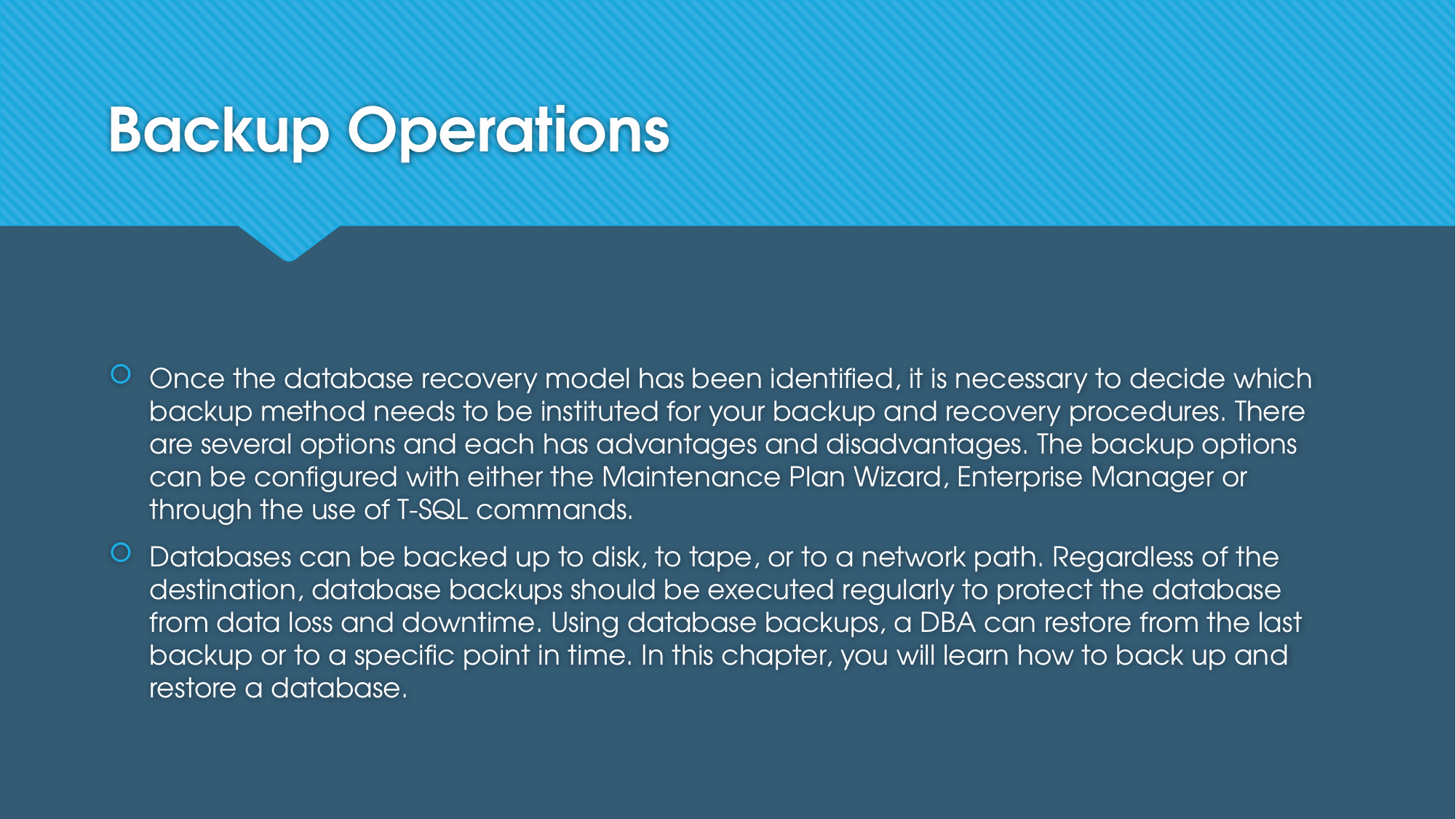

# Backup Operations
Once the database recovery model has been identified, it is necessary to decide which backup method needs to be instituted for your backup and recovery procedures. There are several options and each has advantages and disadvantages. The backup options can be configured with either the Maintenance Plan Wizard, Enterprise Manager or through the use of T-SQL commands.
Databases can be backed up to disk, to tape, or to a network path. Regardless of the destination, database backups should be executed regularly to protect the database from data loss and downtime. Using database backups, a DBA can restore from the last backup or to a specific point in time. In this chapter, you will learn how to back up and restore a database.